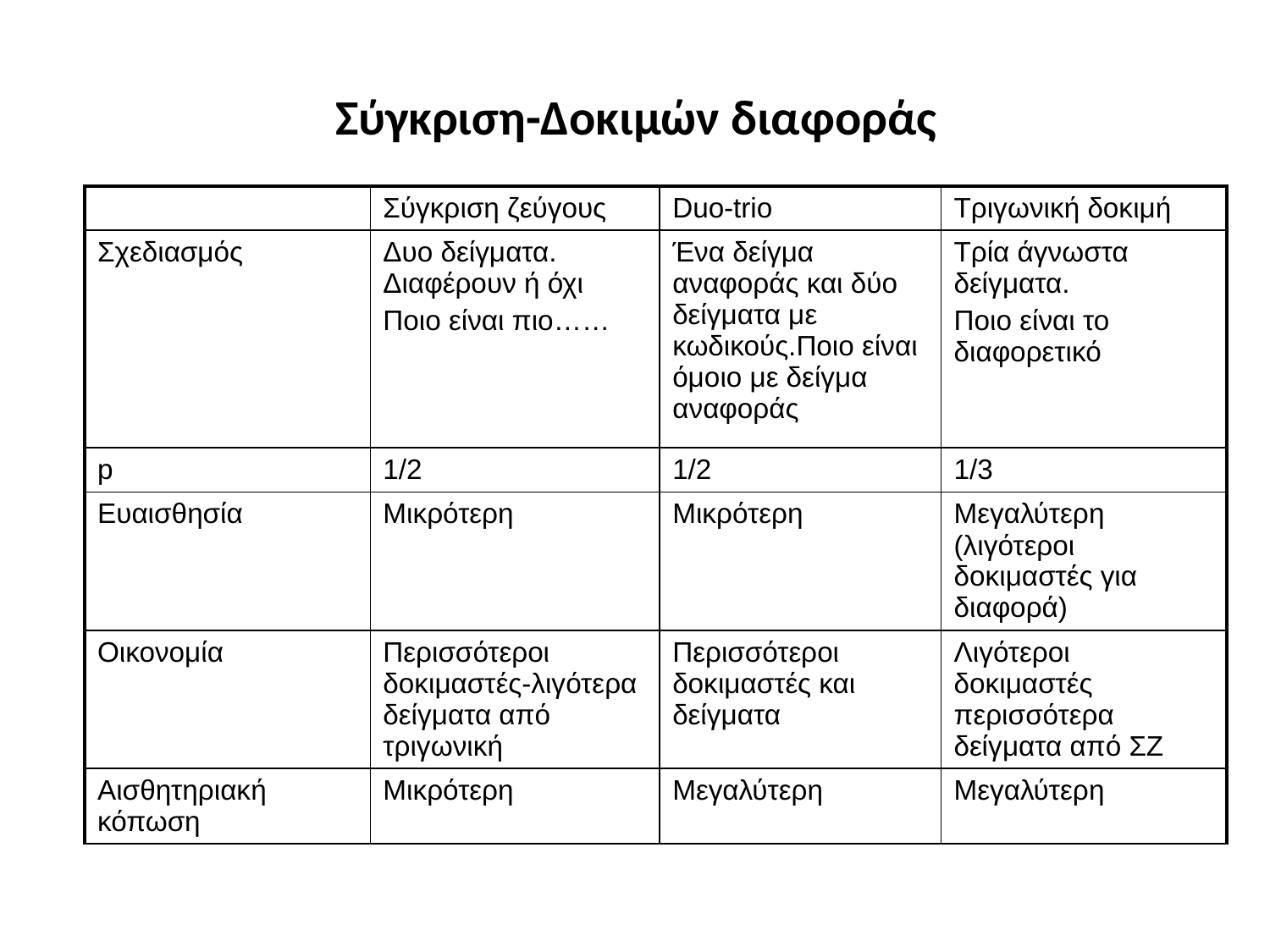

# Σύγκριση-Δοκιμών διαφοράς
|  | Σύγκριση ζεύγους | Duo-trio | Τριγωνική δοκιμή |
| --- | --- | --- | --- |
| Σχεδιασμός | Δυο δείγματα. Διαφέρουν ή όχι Ποιο είναι πιο…… | Ένα δείγμα αναφοράς και δύο δείγματα με κωδικούς.Ποιο είναι όμοιο με δείγμα αναφοράς | Τρία άγνωστα δείγματα. Ποιο είναι το διαφορετικό |
| p | 1/2 | 1/2 | 1/3 |
| Ευαισθησία | Μικρότερη | Μικρότερη | Μεγαλύτερη (λιγότεροι δοκιμαστές για διαφορά) |
| Οικονομία | Περισσότεροι δοκιμαστές-λιγότερα δείγματα από τριγωνική | Περισσότεροι δοκιμαστές και δείγματα | Λιγότεροι δοκιμαστές περισσότερα δείγματα από ΣΖ |
| Αισθητηριακή κόπωση | Μικρότερη | Μεγαλύτερη | Μεγαλύτερη |